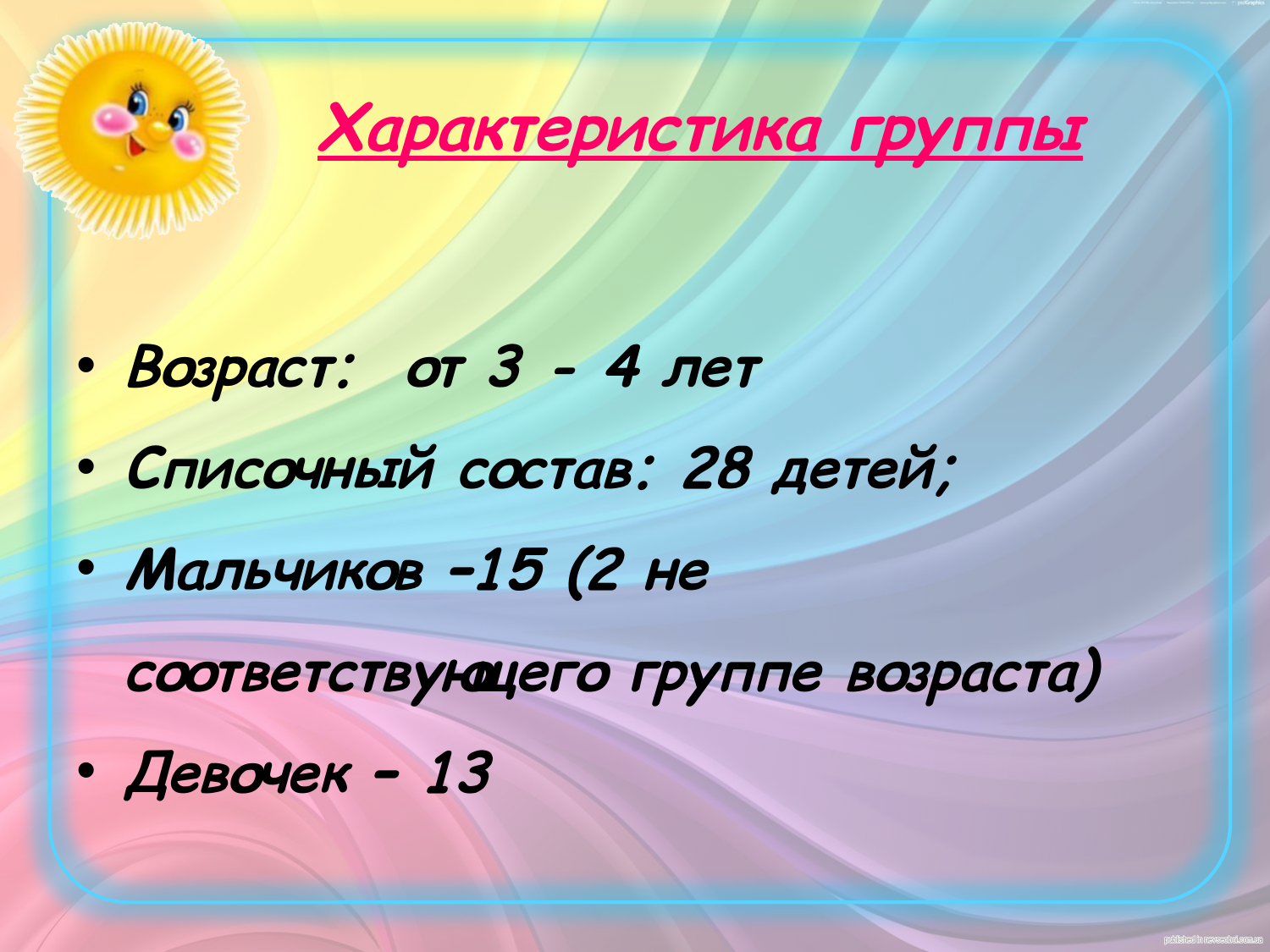

# Характеристика группы

Возраст:  от 3 - 4 лет
Списочный состав: 28 детей;
Мальчиков –15 (2 не соответствующего группе возраста)
Девочек – 13